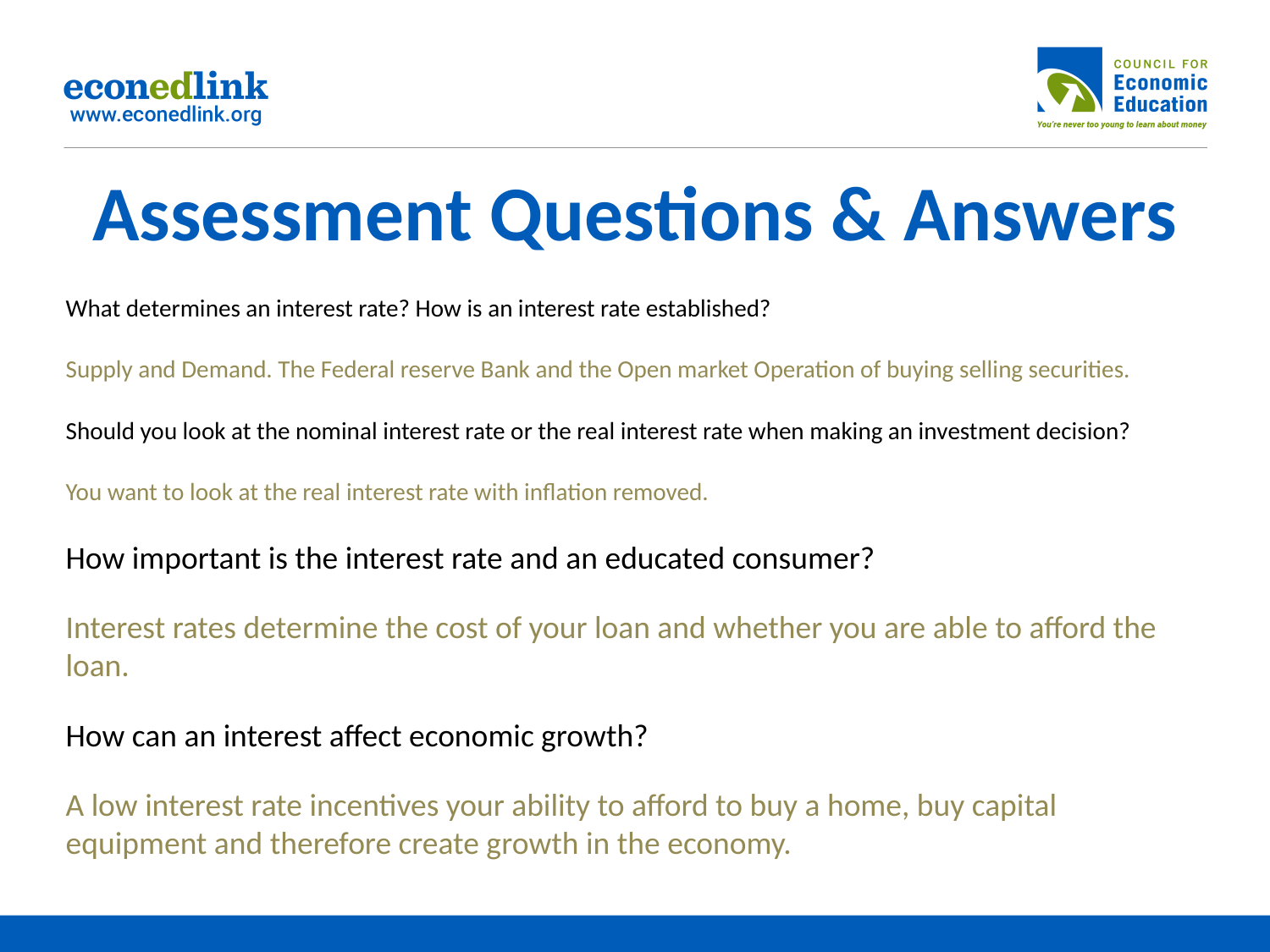

# Assessment Questions & Answers
What determines an interest rate? How is an interest rate established?
Supply and Demand. The Federal reserve Bank and the Open market Operation of buying selling securities.
Should you look at the nominal interest rate or the real interest rate when making an investment decision?
You want to look at the real interest rate with inflation removed.
How important is the interest rate and an educated consumer?
Interest rates determine the cost of your loan and whether you are able to afford the loan.
How can an interest affect economic growth?
A low interest rate incentives your ability to afford to buy a home, buy capital equipment and therefore create growth in the economy.